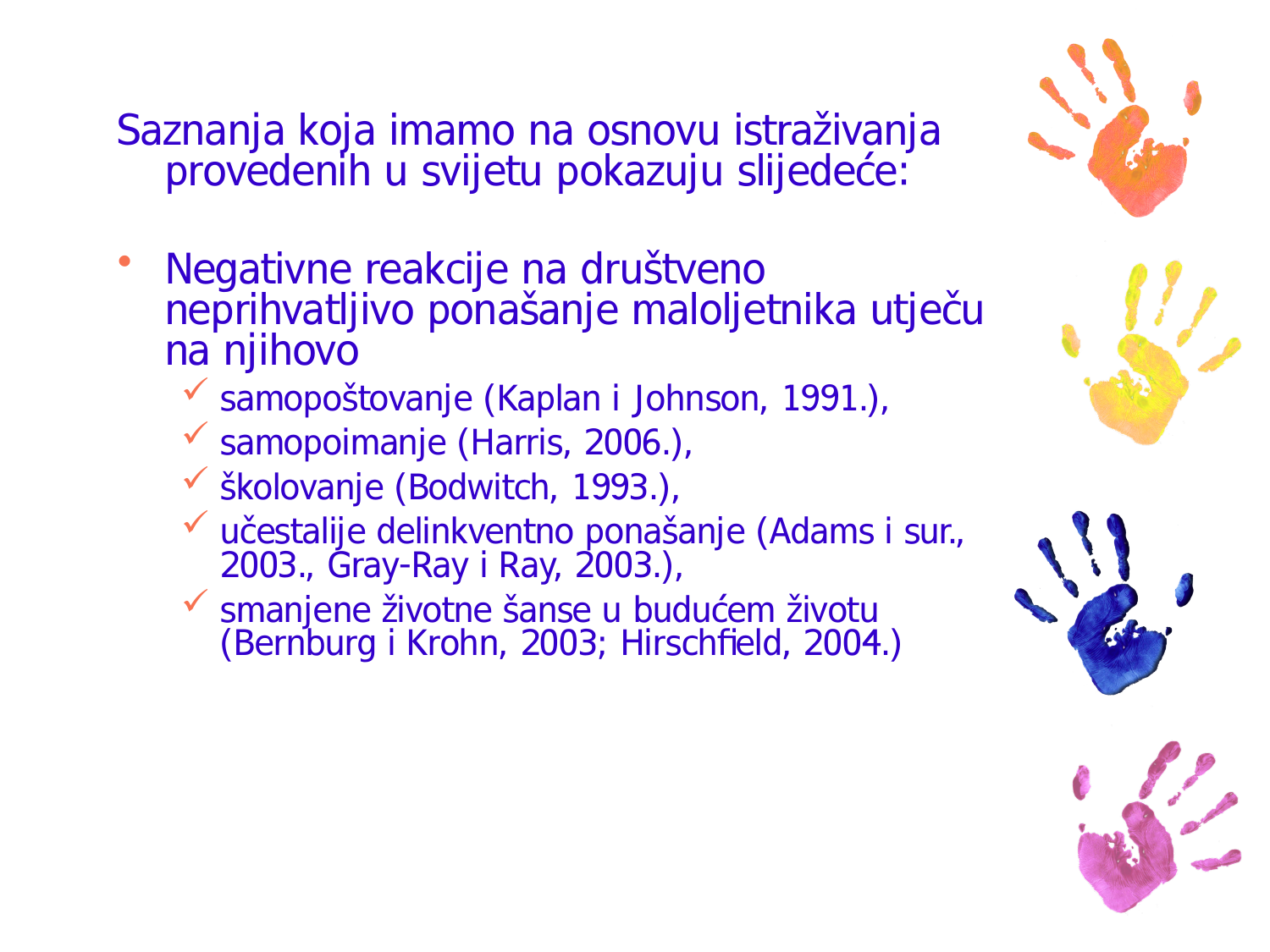

Saznanja koja imamo na osnovu istraživanja provedenih u svijetu pokazuju slijedeće:

Negativne reakcije na društveno neprihvatljivo ponašanje maloljetnika utječu na njihovo
samopoštovanje (Kaplan i Johnson, 1991.),
samopoimanje (Harris, 2006.),
školovanje (Bodwitch, 1993.),
učestalije delinkventno ponašanje (Adams i sur., 2003., Gray-Ray i Ray, 2003.),
smanjene životne šanse u budućem životu (Bernburg i Krohn, 2003; Hirschfield, 2004.)